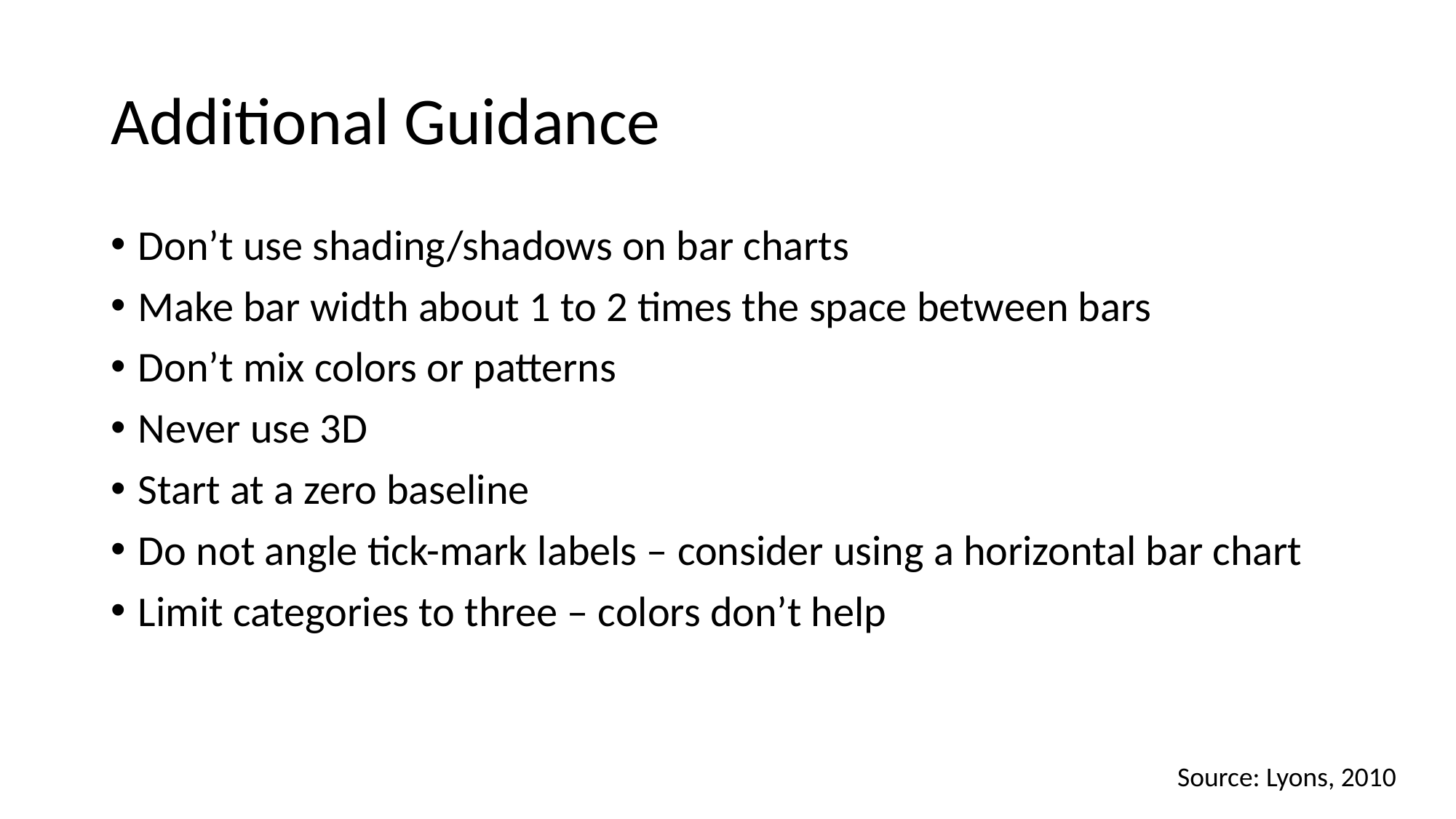

# Additional Guidance
Don’t use shading/shadows on bar charts
Make bar width about 1 to 2 times the space between bars
Don’t mix colors or patterns
Never use 3D
Start at a zero baseline
Do not angle tick-mark labels – consider using a horizontal bar chart
Limit categories to three – colors don’t help
Source: Lyons, 2010